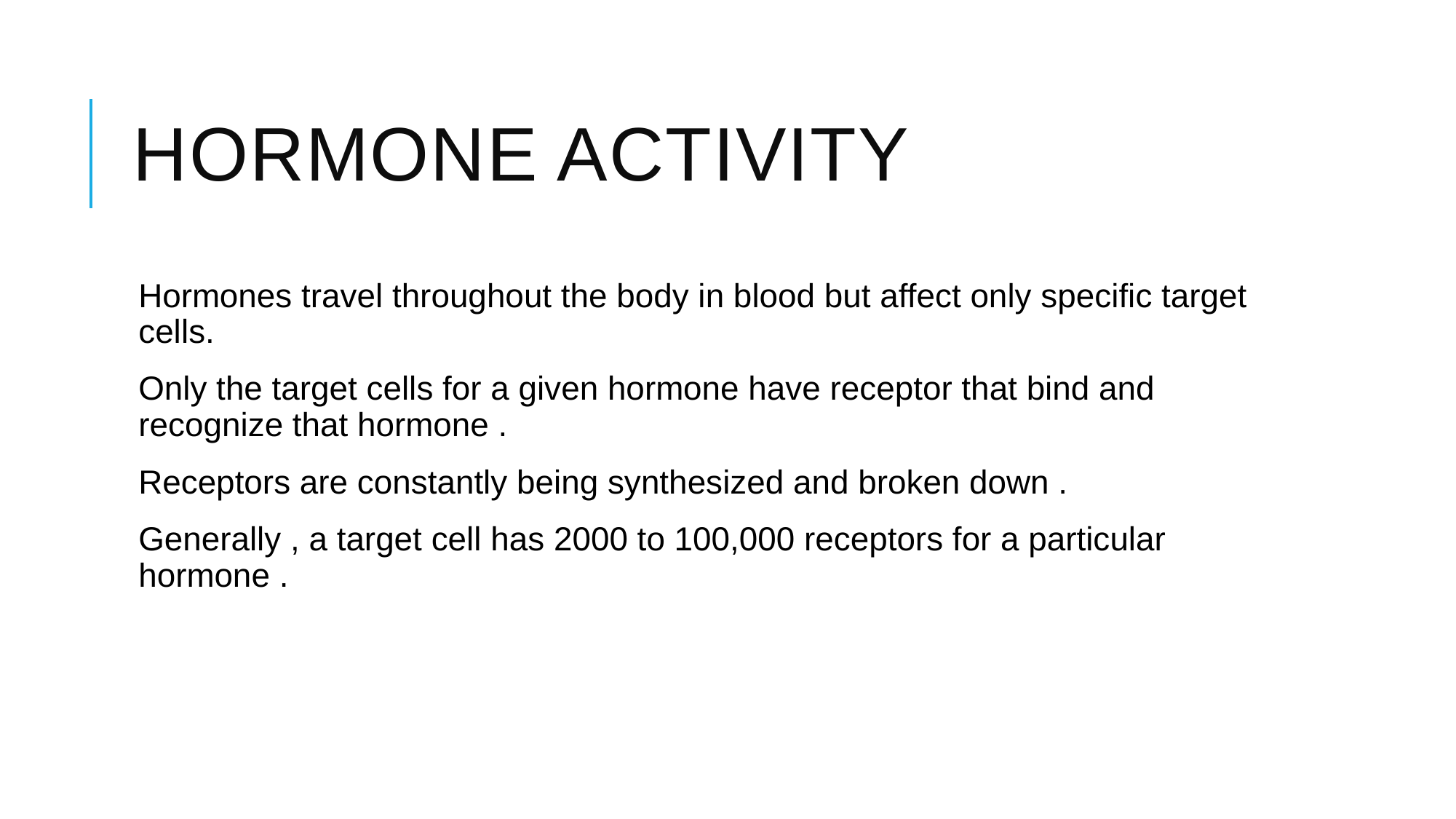

# Hormone activity
Hormones travel throughout the body in blood but affect only specific target cells.
Only the target cells for a given hormone have receptor that bind and recognize that hormone .
Receptors are constantly being synthesized and broken down .
Generally , a target cell has 2000 to 100,000 receptors for a particular hormone .